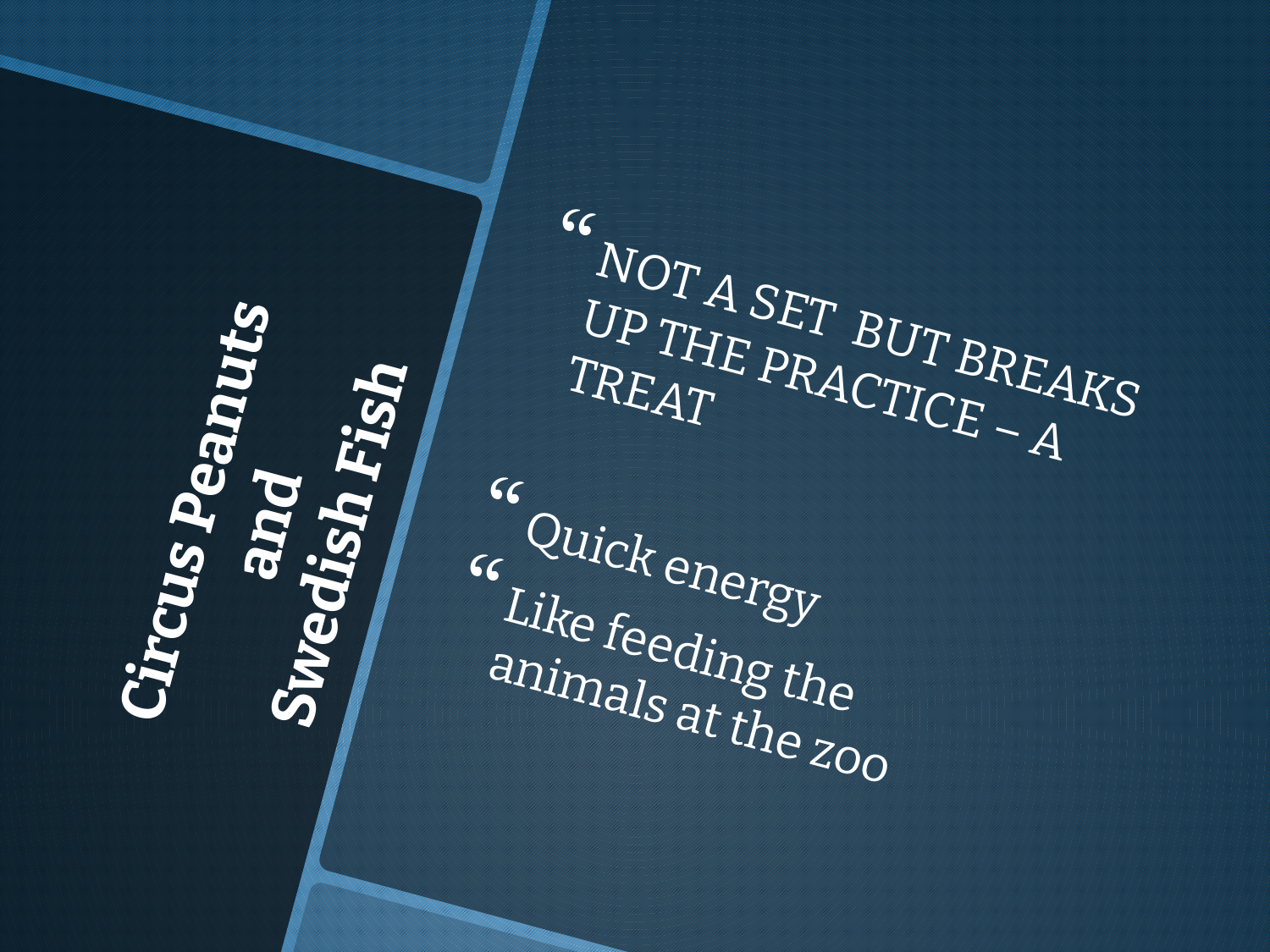

NOT A SET  BUT BREAKS UP THE PRACTICE – A TREAT

Quick energy
Like feeding the
animals at the zoo
# Circus Peanuts and Swedish Fish